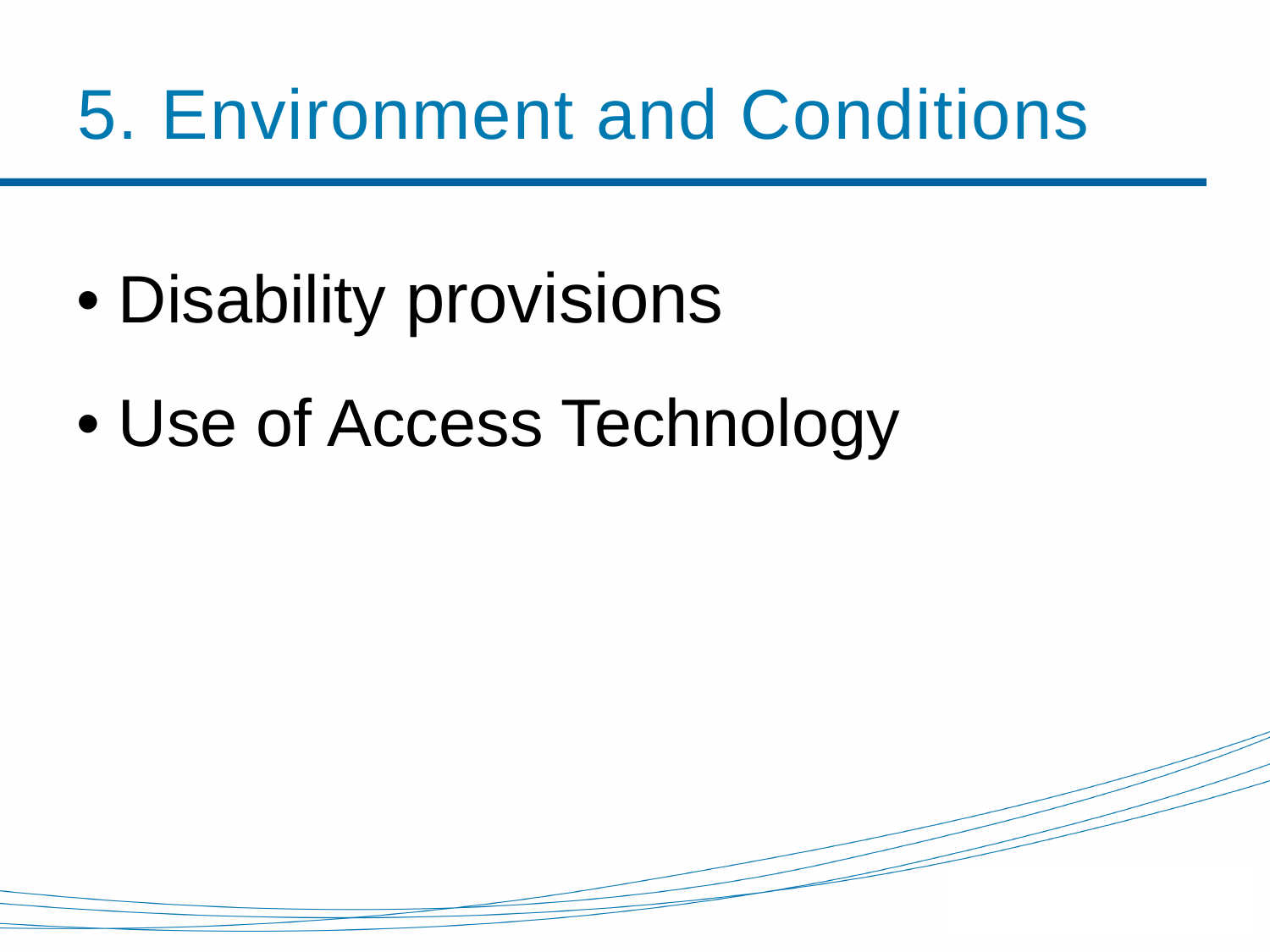

# 5. Environment and Conditions
• Disability provisions
• Use of Access Technology